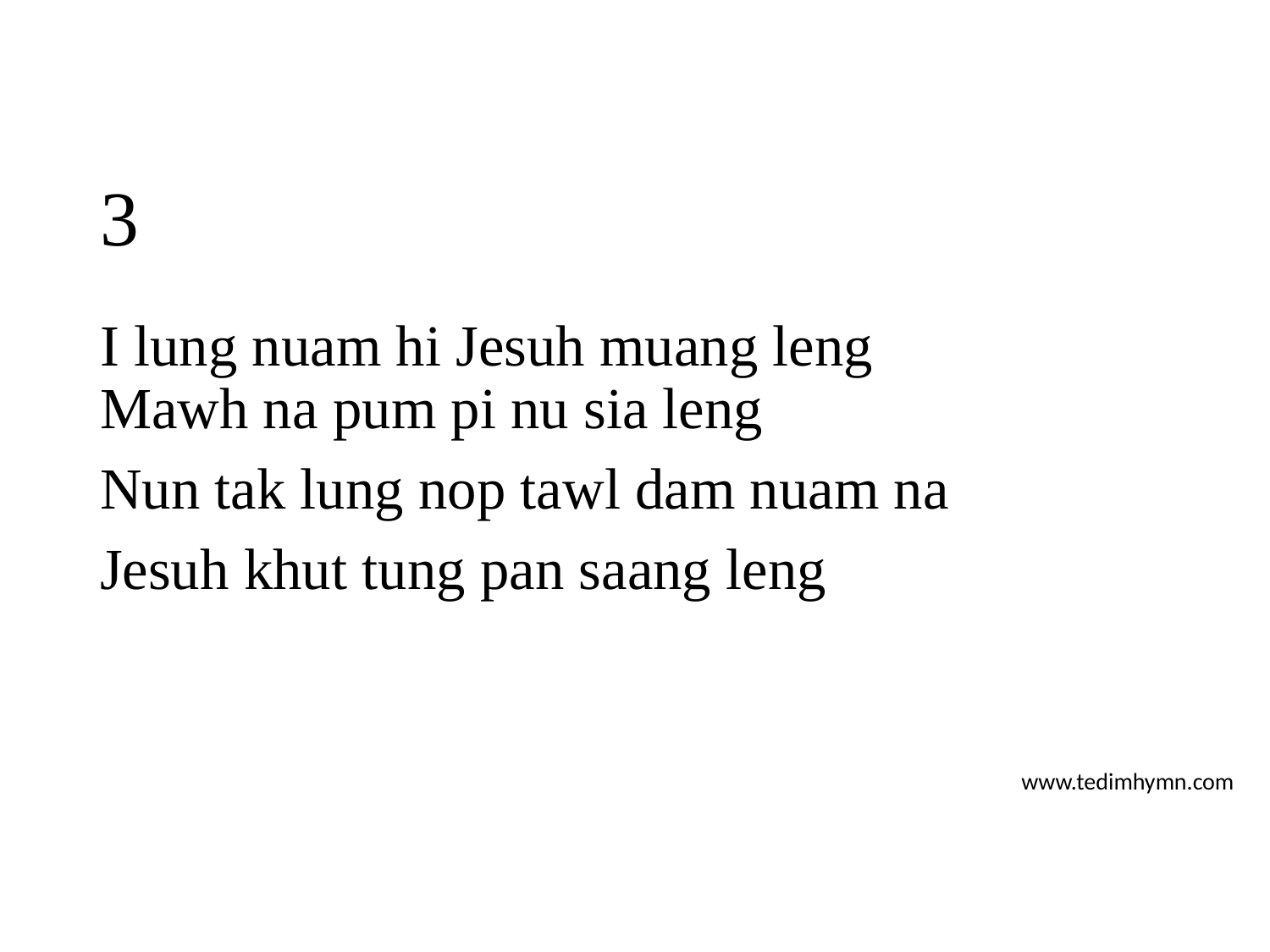

# 3
I lung nuam hi Jesuh muang leng
Mawh na pum pi nu sia leng
Nun tak lung nop tawl dam nuam na
Jesuh khut tung pan saang leng
www.tedimhymn.com